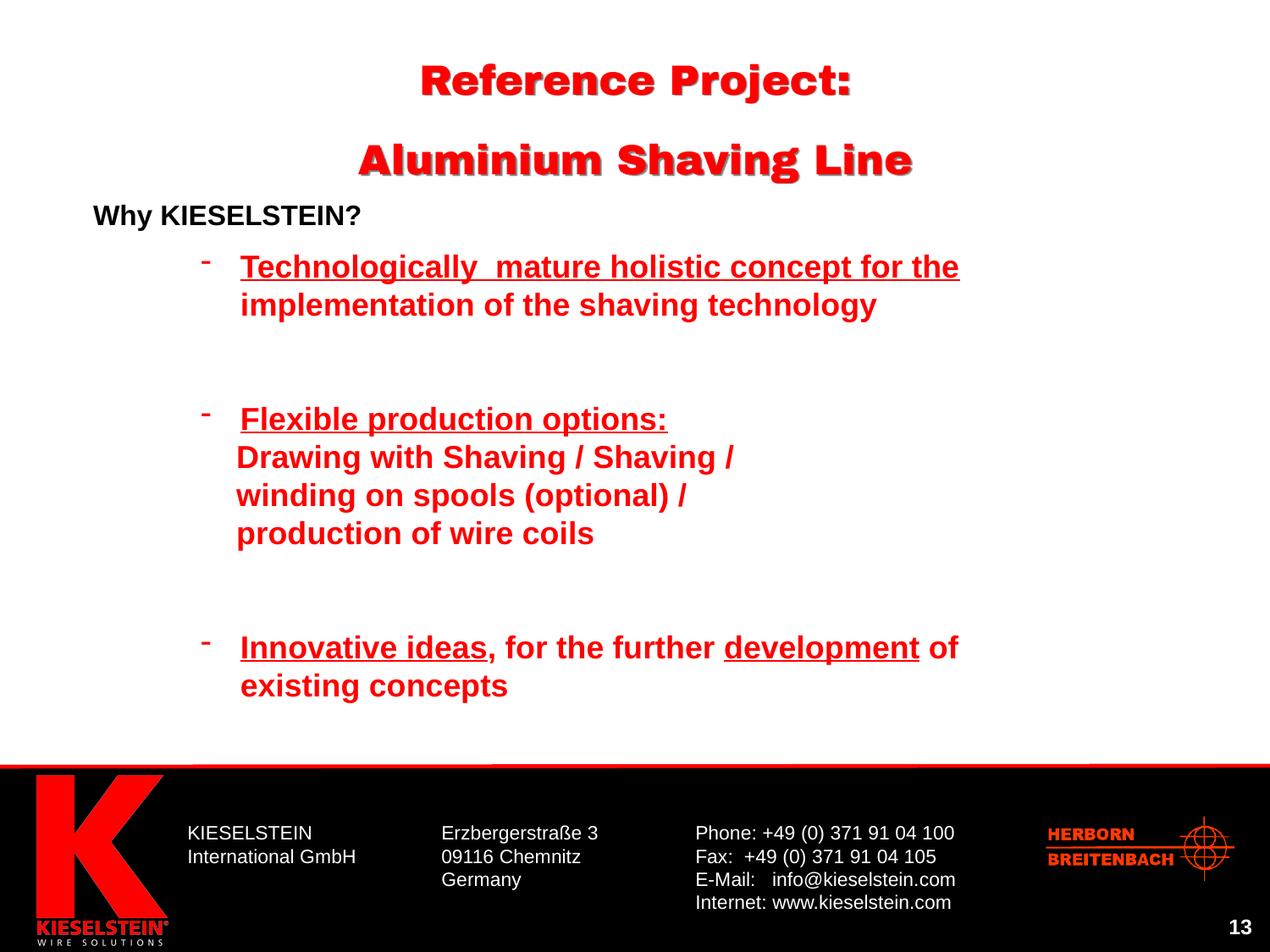

Reference Project:
Aluminium Shaving Line
Why KIESELSTEIN?
Technologically  mature holistic concept for the implementation of the shaving technology

Flexible production options:
    Drawing with Shaving / Shaving /
    winding on spools (optional) /
    production of wire coils

Innovative ideas, for the further development of existing concepts